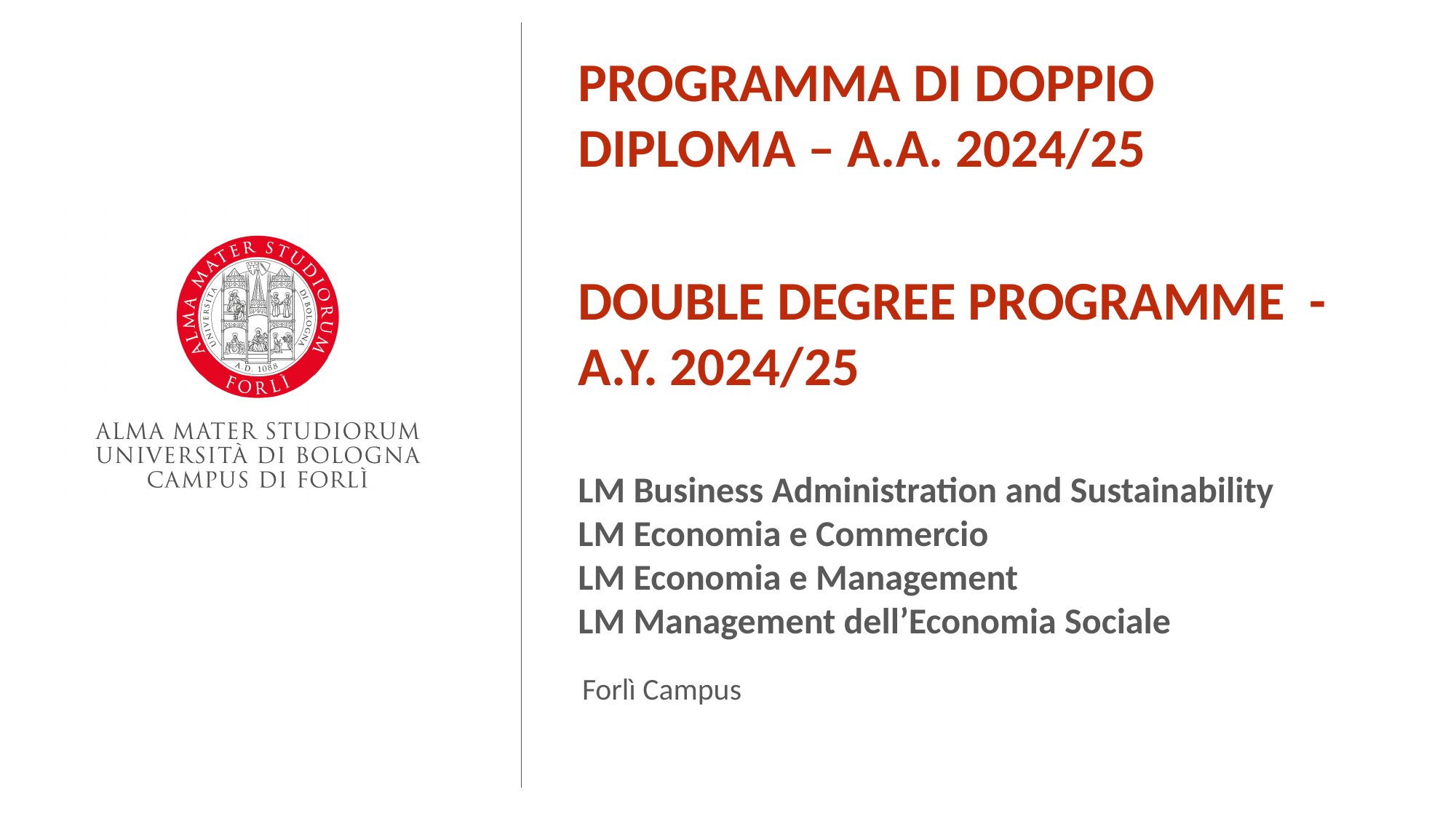

PROGRAMMA DI DOPPIO DIPLOMA – A.A. 2024/25

DOUBLE DEGREE PROGRAMME  - A.Y. 2024/25
LM Business Administration and Sustainability
LM Economia e Commercio
LM Economia e Management
LM Management dell’Economia Sociale
Forlì Campus